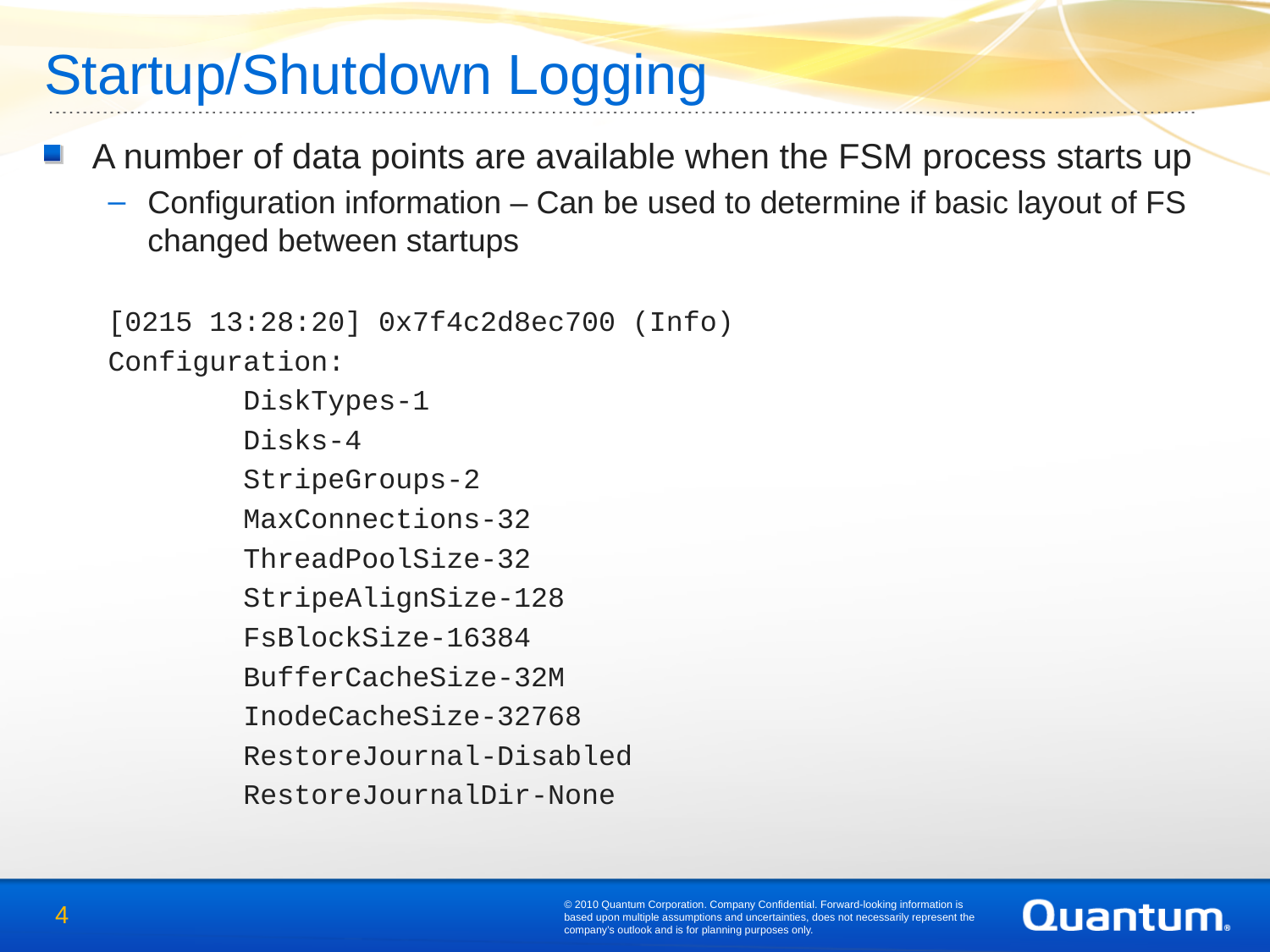

# Startup/Shutdown Logging
A number of data points are available when the FSM process starts up
Configuration information – Can be used to determine if basic layout of FS changed between startups

[0215 13:28:20] 0x7f4c2d8ec700 (Info)
Configuration:
        DiskTypes-1
        Disks-4
        StripeGroups-2
        MaxConnections-32
        ThreadPoolSize-32
        StripeAlignSize-128
        FsBlockSize-16384
        BufferCacheSize-32M
        InodeCacheSize-32768
        RestoreJournal-Disabled
        RestoreJournalDir-None

© 2010 Quantum Corporation. Company Confidential. Forward-looking information is based upon multiple assumptions and uncertainties, does not necessarily represent the company’s outlook and is for planning purposes only.
4